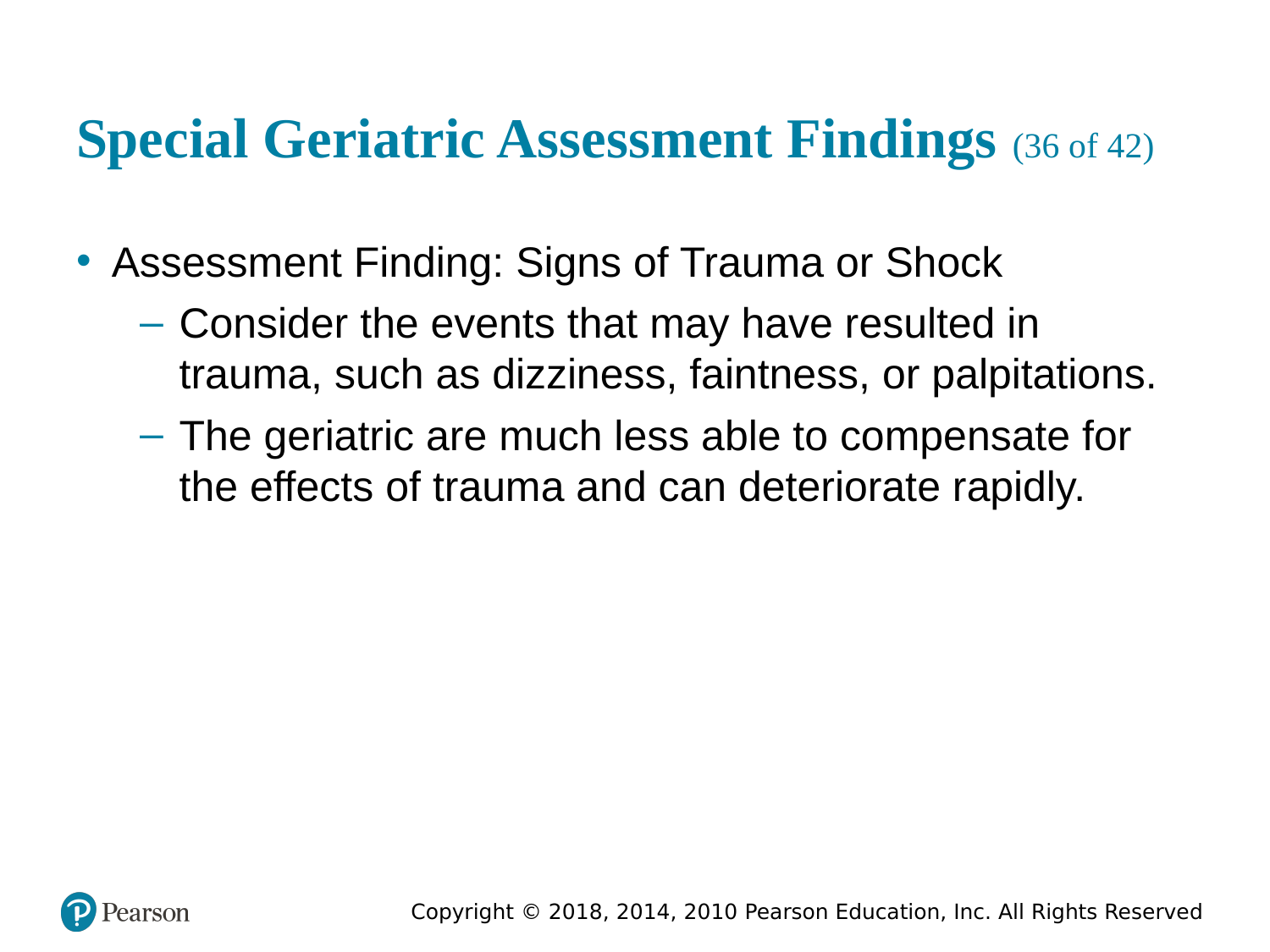

# Special Geriatric Assessment Findings (36 of 42)
Assessment Finding: Signs of Trauma or Shock
Consider the events that may have resulted in trauma, such as dizziness, faintness, or palpitations.
The geriatric are much less able to compensate for the effects of trauma and can deteriorate rapidly.